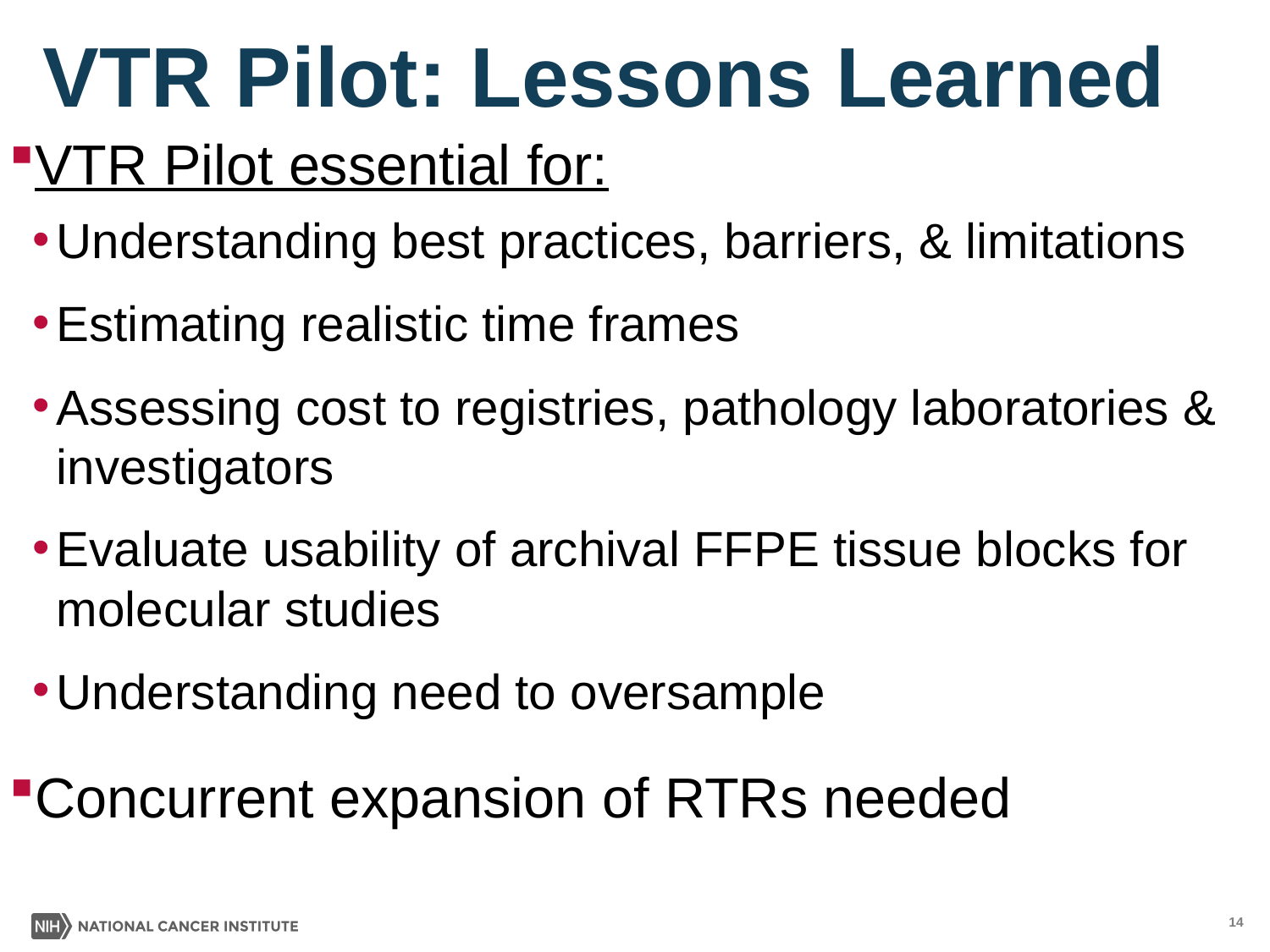

# VTR Pilot: Lessons Learned
VTR Pilot essential for:
Understanding best practices, barriers, & limitations
Estimating realistic time frames
Assessing cost to registries, pathology laboratories & investigators
Evaluate usability of archival FFPE tissue blocks for molecular studies
Understanding need to oversample
Concurrent expansion of RTRs needed